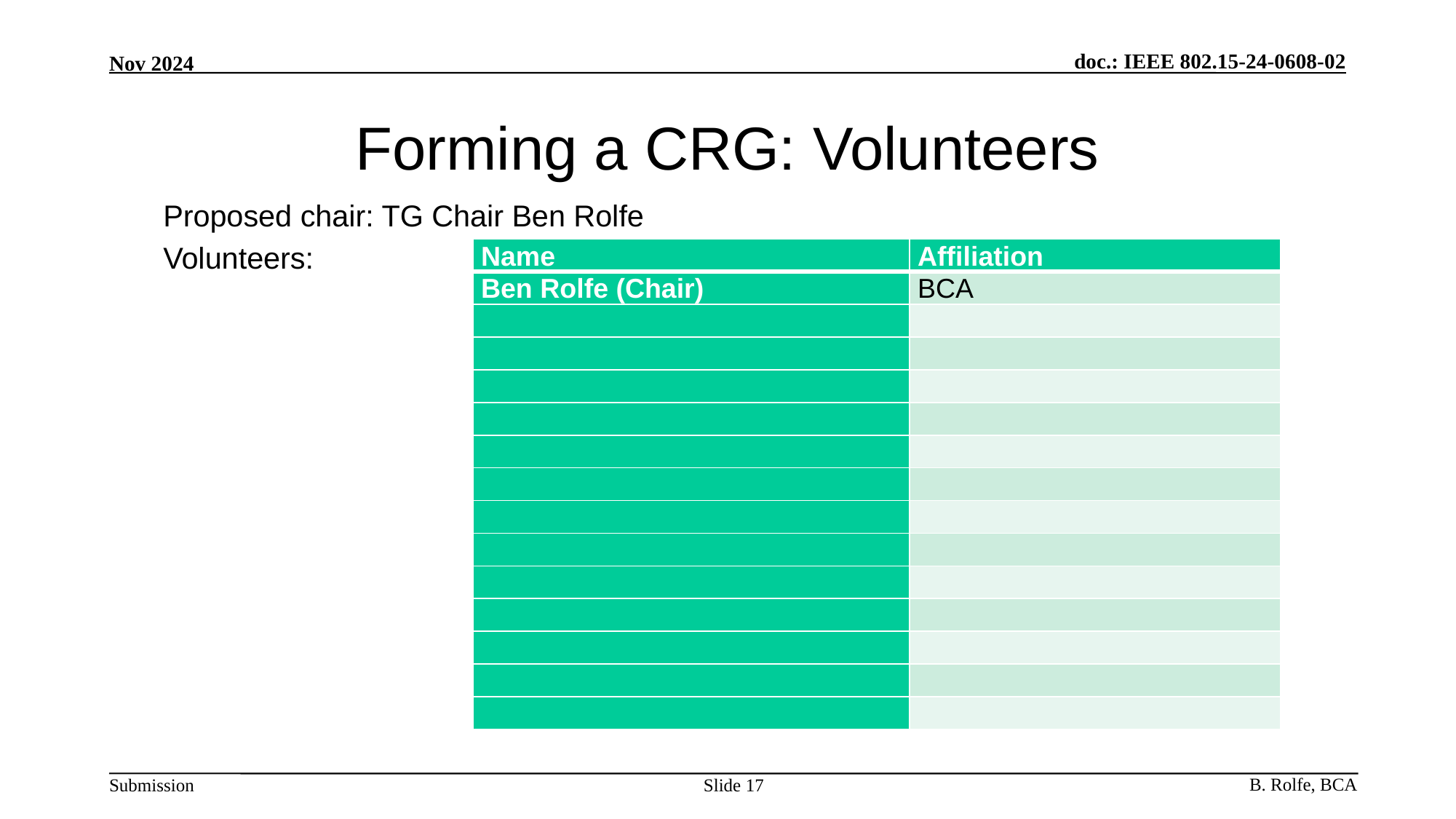

# Forming a CRG: Volunteers
Proposed chair: TG Chair Ben Rolfe
Volunteers:

| Name | Affiliation |
| --- | --- |
| Ben Rolfe (Chair) | BCA |
|  |  |
|  |  |
|  |  |
|  |  |
|  |  |
|  |  |
|  |  |
|  |  |
|  |  |
|  |  |
|  |  |
|  |  |
|  |  |
Slide 17